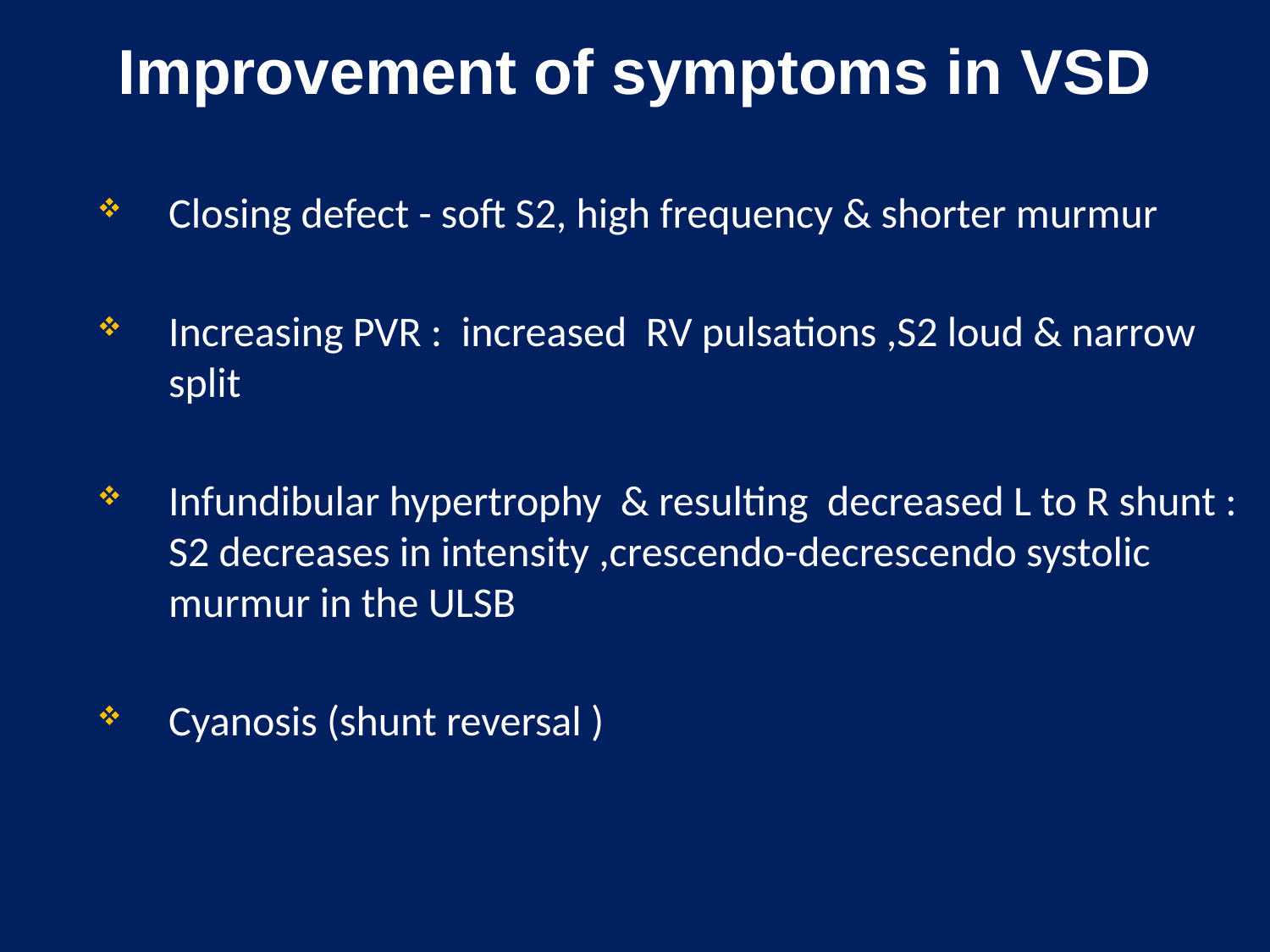

# Improvement of symptoms in VSD
Closing defect - soft S2, high frequency & shorter murmur

Increasing PVR :  increased  RV pulsations ,S2 loud & narrow split

Infundibular hypertrophy  & resulting  decreased L to R shunt :  S2 decreases in intensity ,crescendo-decrescendo systolic murmur in the ULSB

Cyanosis (shunt reversal )